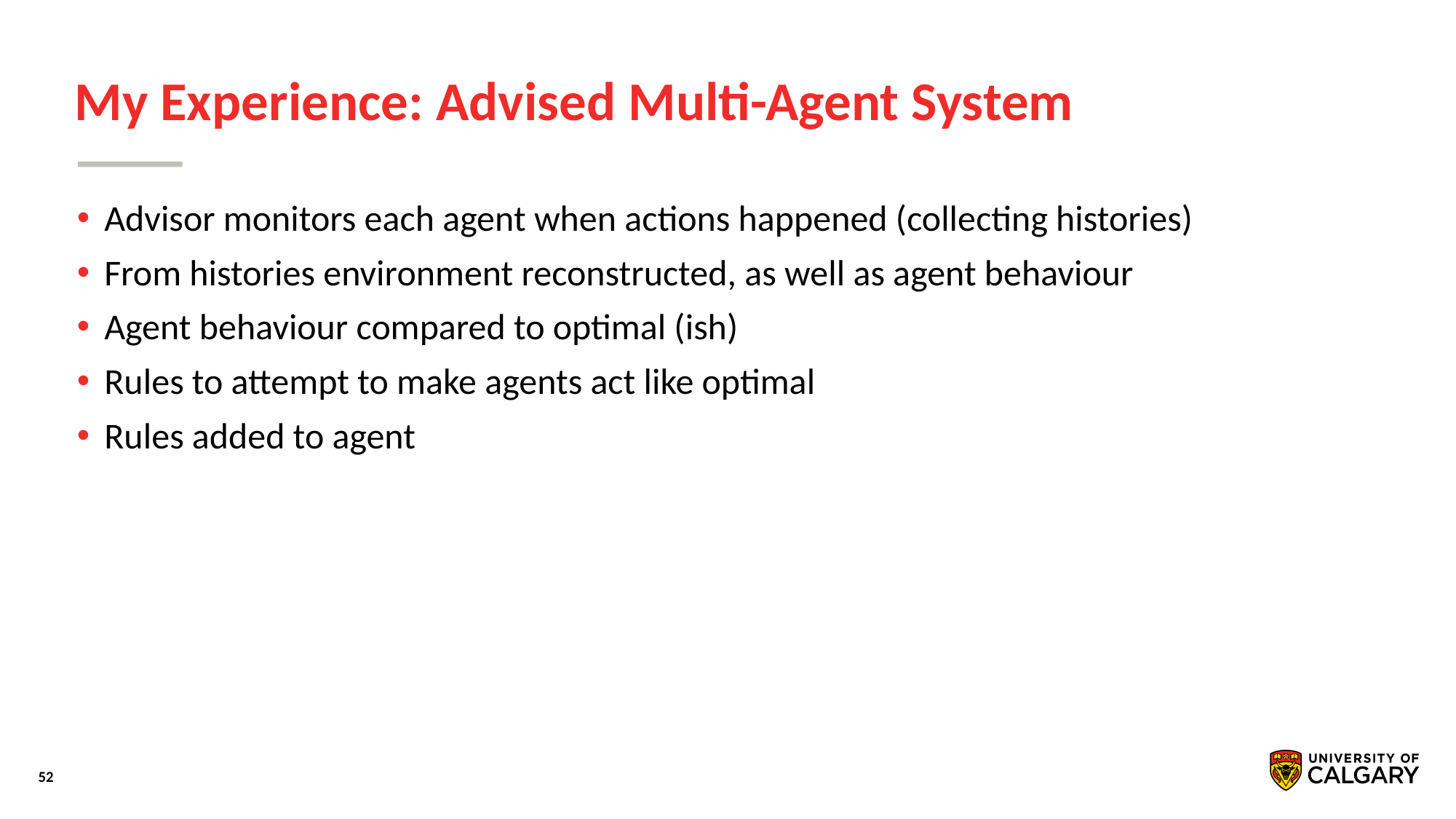

# My Experience: Advised Multi-Agent System
Advisor monitors each agent when actions happened (collecting histories)
From histories environment reconstructed, as well as agent behaviour
Agent behaviour compared to optimal (ish)
Rules to attempt to make agents act like optimal
Rules added to agent